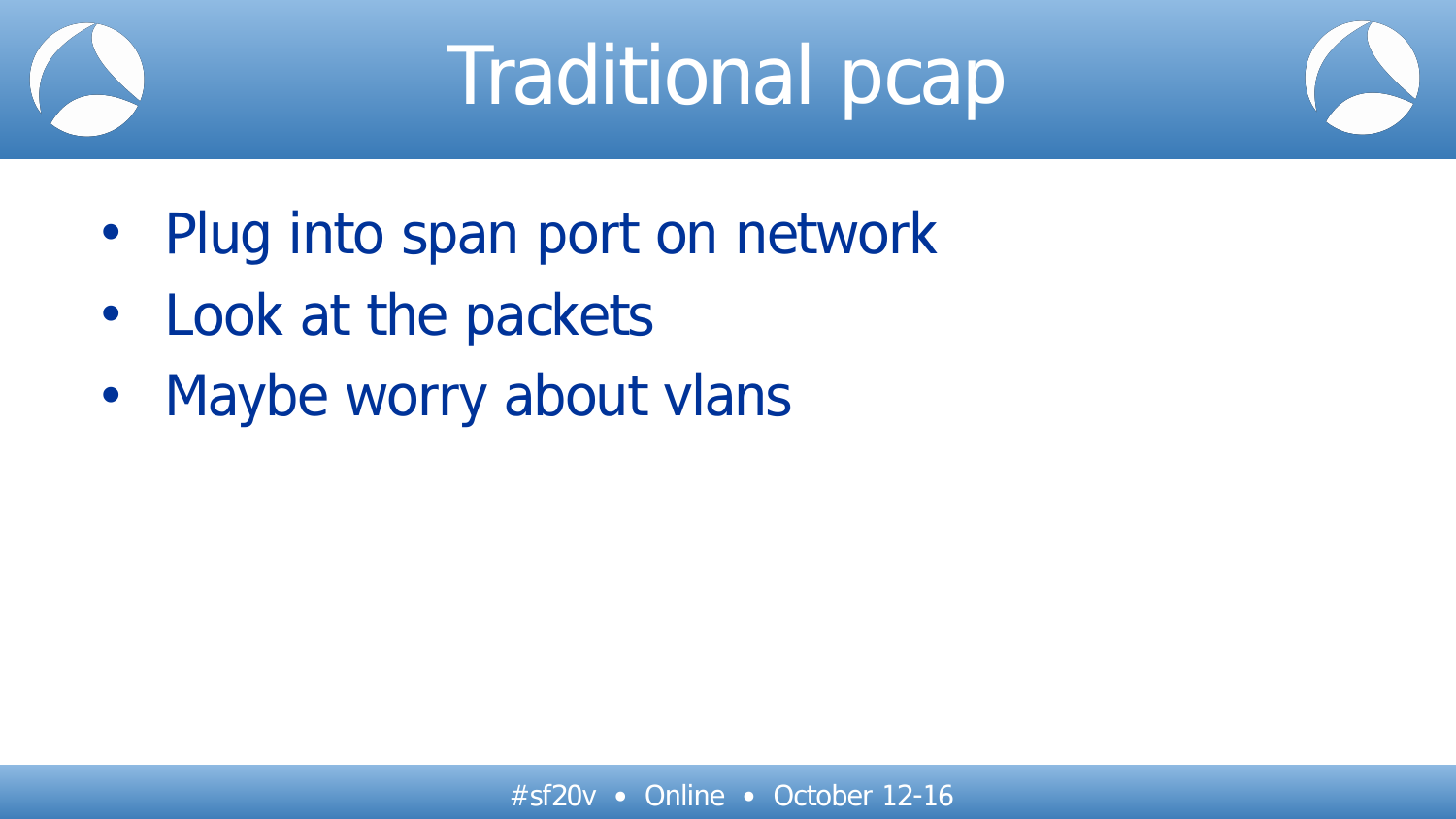

# Traditional pcap
Plug into span port on network
Look at the packets
Maybe worry about vlans